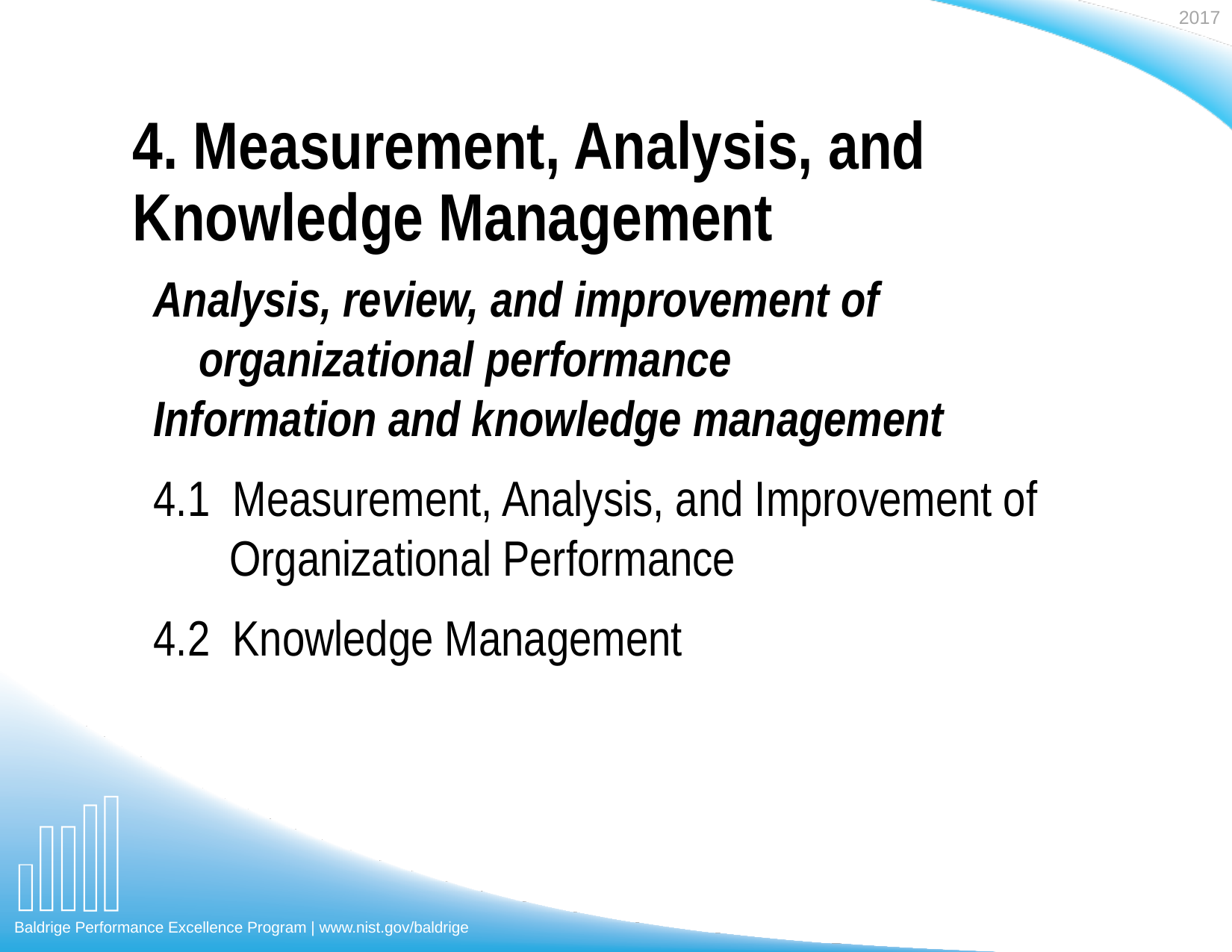

4. Measurement, Analysis, and Knowledge Management
Analysis, review, and improvement of
    organizational performance
Information and knowledge management
4.1  Measurement, Analysis, and Improvement of 	 Organizational Performance
4.2  Knowledge Management